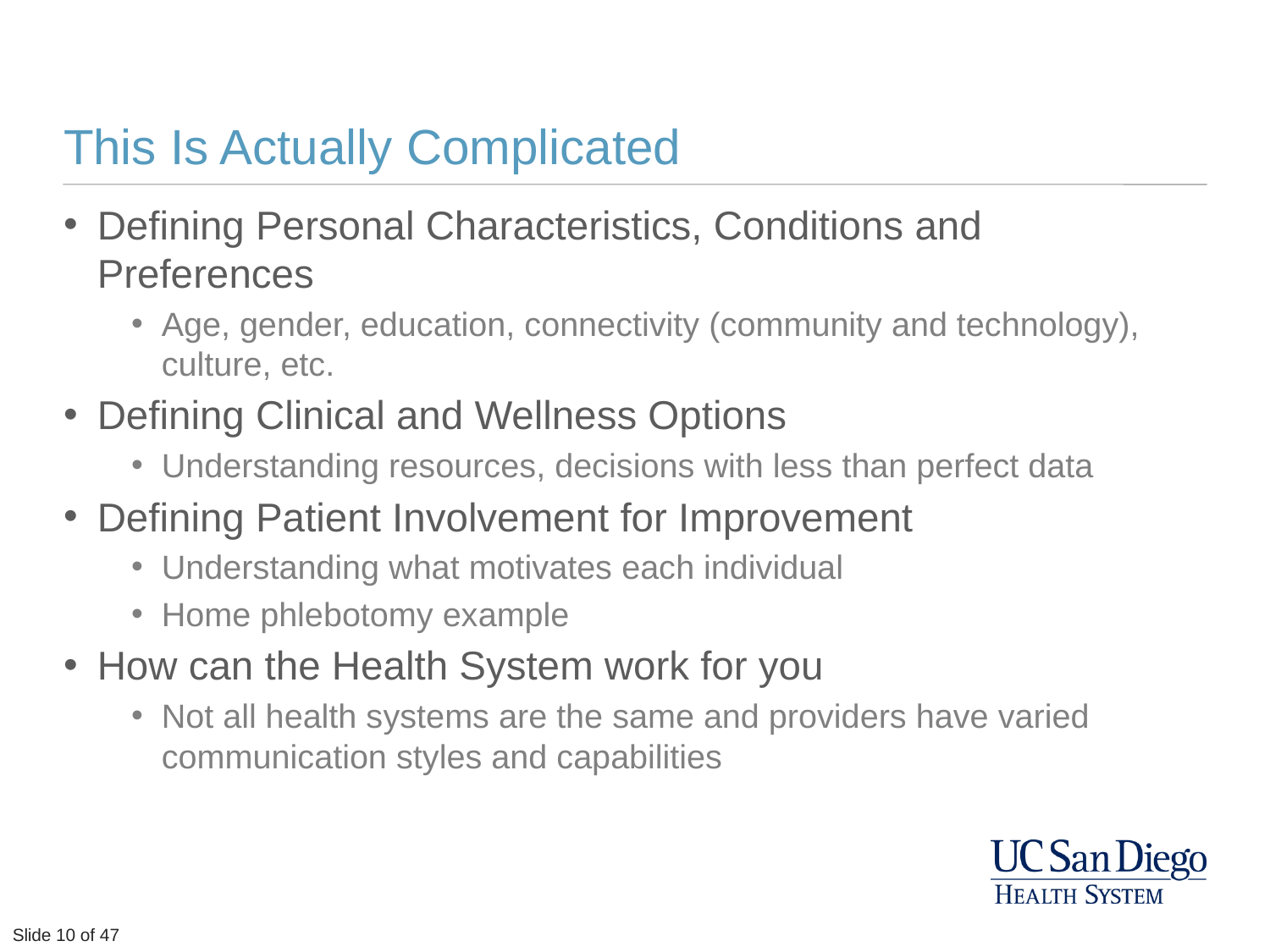

# This Is Actually Complicated
Defining Personal Characteristics, Conditions and Preferences
Age, gender, education, connectivity (community and technology), culture, etc.
Defining Clinical and Wellness Options
Understanding resources, decisions with less than perfect data
Defining Patient Involvement for Improvement
Understanding what motivates each individual
Home phlebotomy example
How can the Health System work for you
Not all health systems are the same and providers have varied communication styles and capabilities
Slide 10 of 47